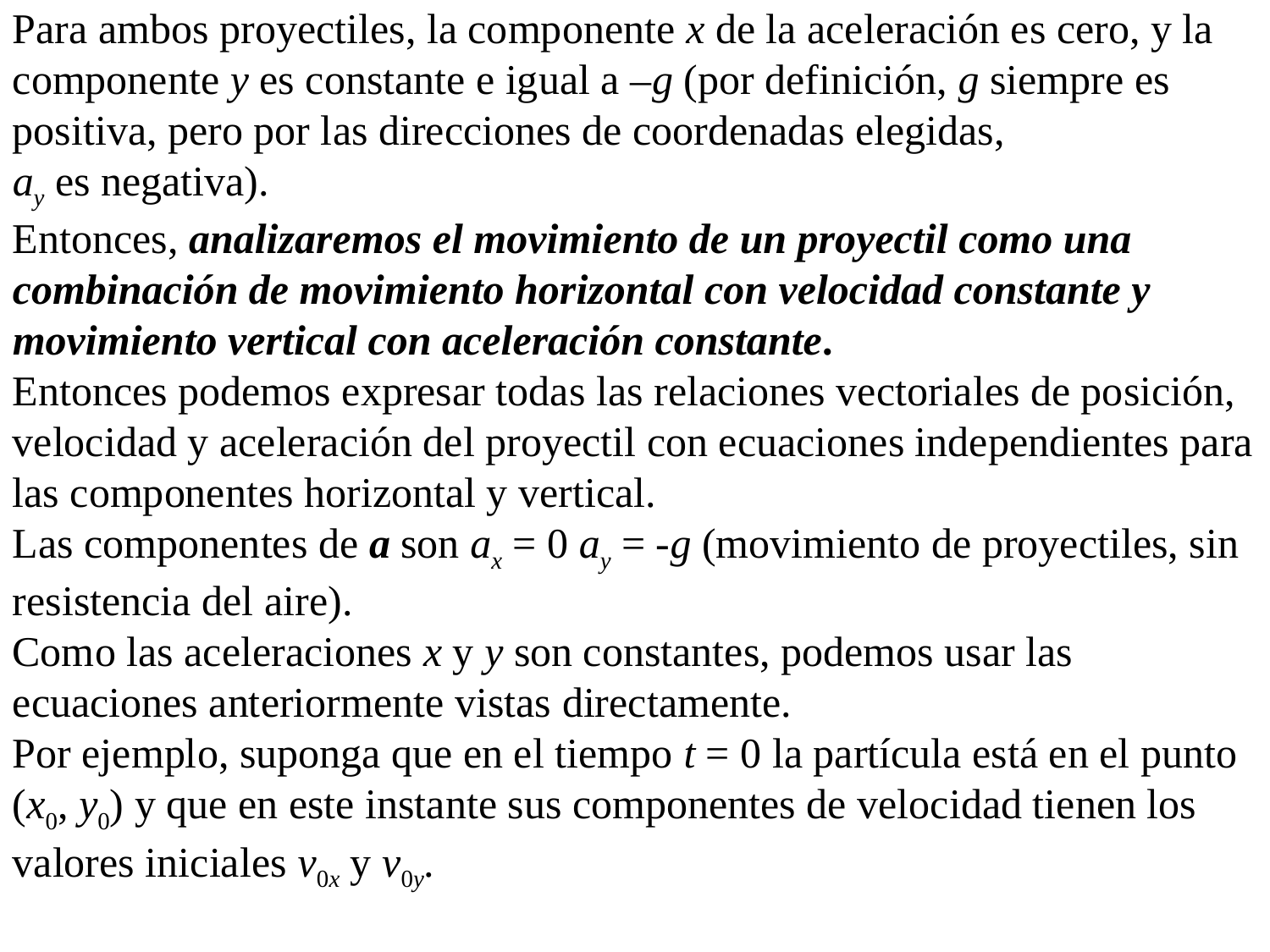

Para ambos proyectiles, la componente x de la aceleración es cero, y la componente y es constante e igual a –g (por definición, g siempre es positiva, pero por las direcciones de coordenadas elegidas,
ay es negativa).
Entonces, analizaremos el movimiento de un proyectil como una
combinación de movimiento horizontal con velocidad constante y movimiento vertical con aceleración constante.
Entonces podemos expresar todas las relaciones vectoriales de posición, velocidad y aceleración del proyectil con ecuaciones independientes para las componentes horizontal y vertical.
Las componentes de a son ax = 0 ay = -g (movimiento de proyectiles, sin resistencia del aire).
Como las aceleraciones x y y son constantes, podemos usar las ecuaciones anteriormente vistas directamente.
Por ejemplo, suponga que en el tiempo t = 0 la partícula está en el punto (x0, y0) y que en este instante sus componentes de velocidad tienen los valores iniciales v0x y v0y.